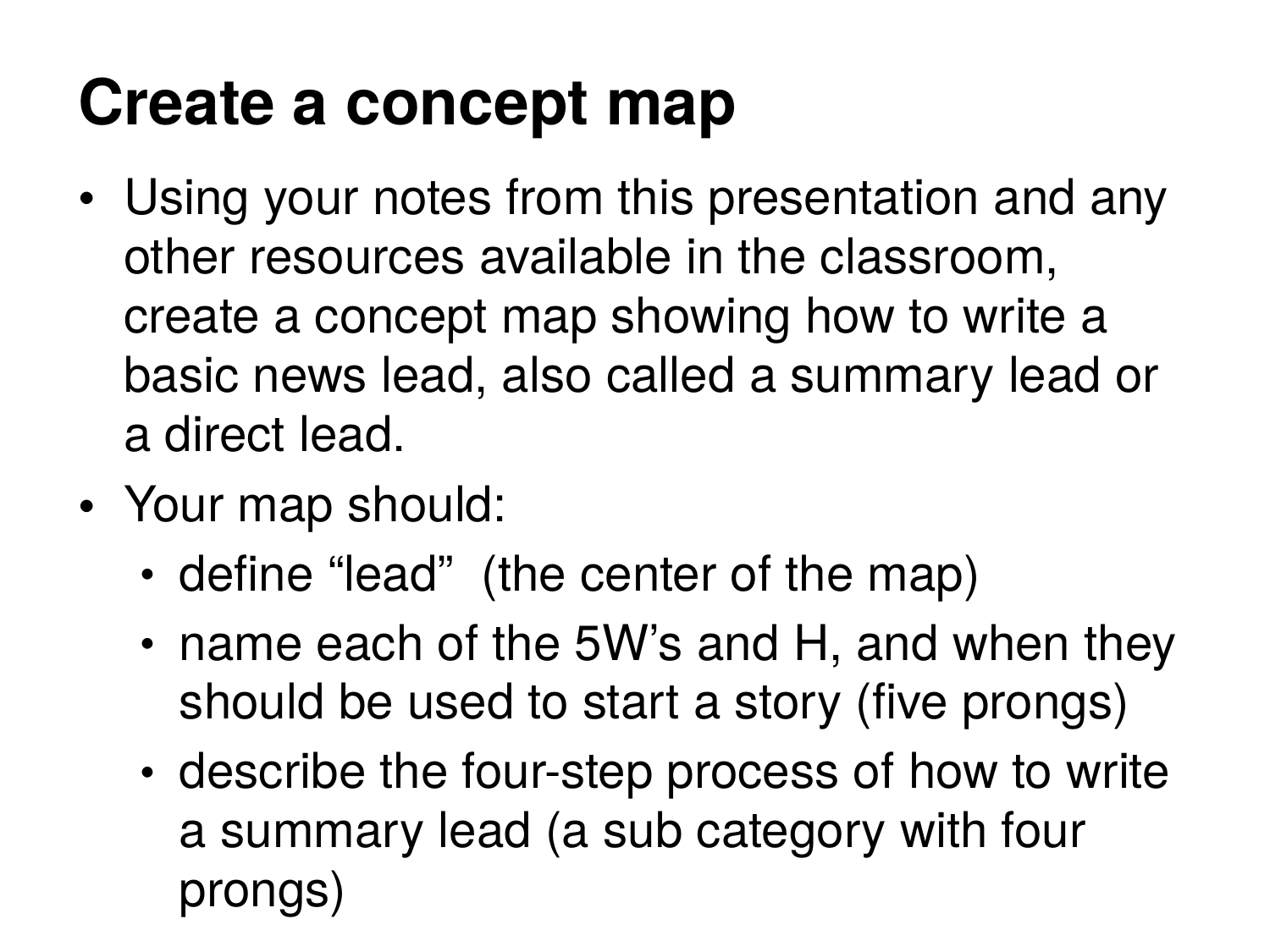

Create a concept map
Using your notes from this presentation and any other resources available in the classroom, create a concept map showing how to write a basic news lead, also called a summary lead or a direct lead.
Your map should:
define “lead”  (the center of the map)
name each of the 5W’s and H, and when they should be used to start a story (five prongs)
describe the four-step process of how to write a summary lead (a sub category with four prongs)